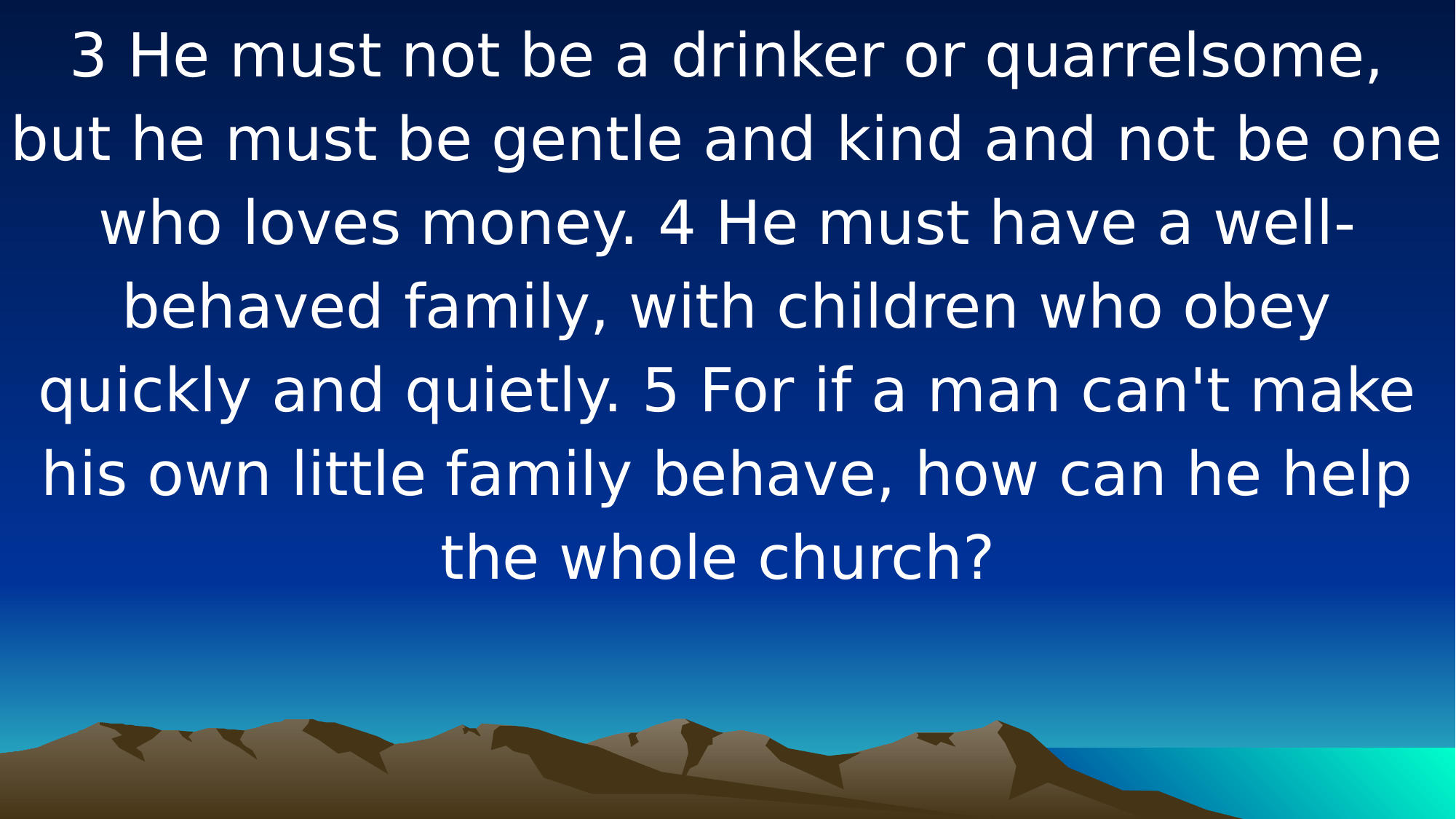

3 He must not be a drinker or quarrelsome, but he must be gentle and kind and not be one who loves money. 4 He must have a well-behaved family, with children who obey quickly and quietly. 5 For if a man can't make his own little family behave, how can he help the whole church?